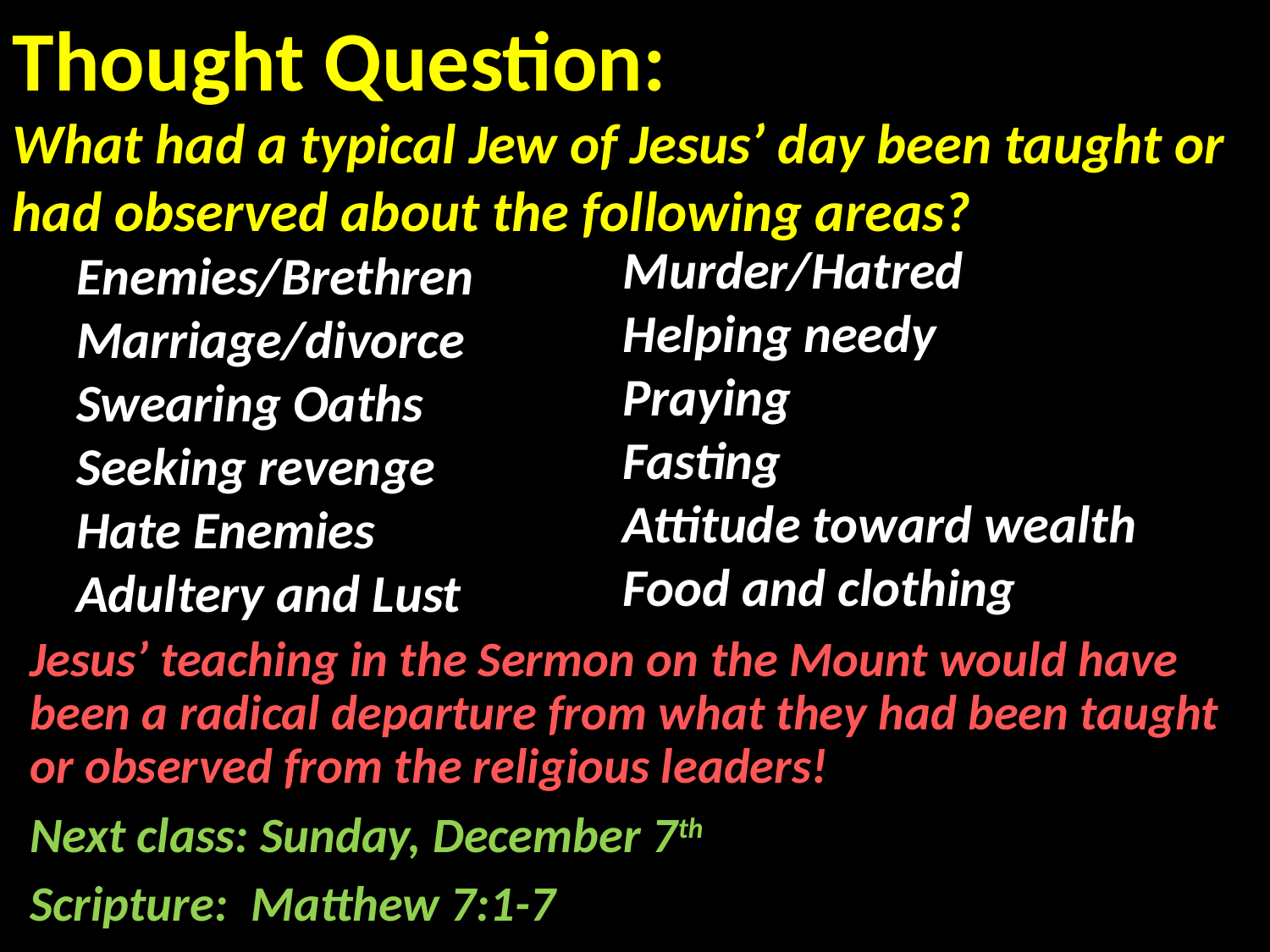

Thought Question:
What had a typical Jew of Jesus’ day been taught or had observed about the following areas?
Murder/Hatred
Helping needy
Praying
Fasting
Attitude toward wealth
Food and clothing
Enemies/Brethren
Marriage/divorce
Swearing Oaths
Seeking revenge
Hate Enemies
Adultery and Lust
Jesus’ teaching in the Sermon on the Mount would have been a radical departure from what they had been taught or observed from the religious leaders!
Next class: Sunday, December 7th
Scripture:  Matthew 7:1-7